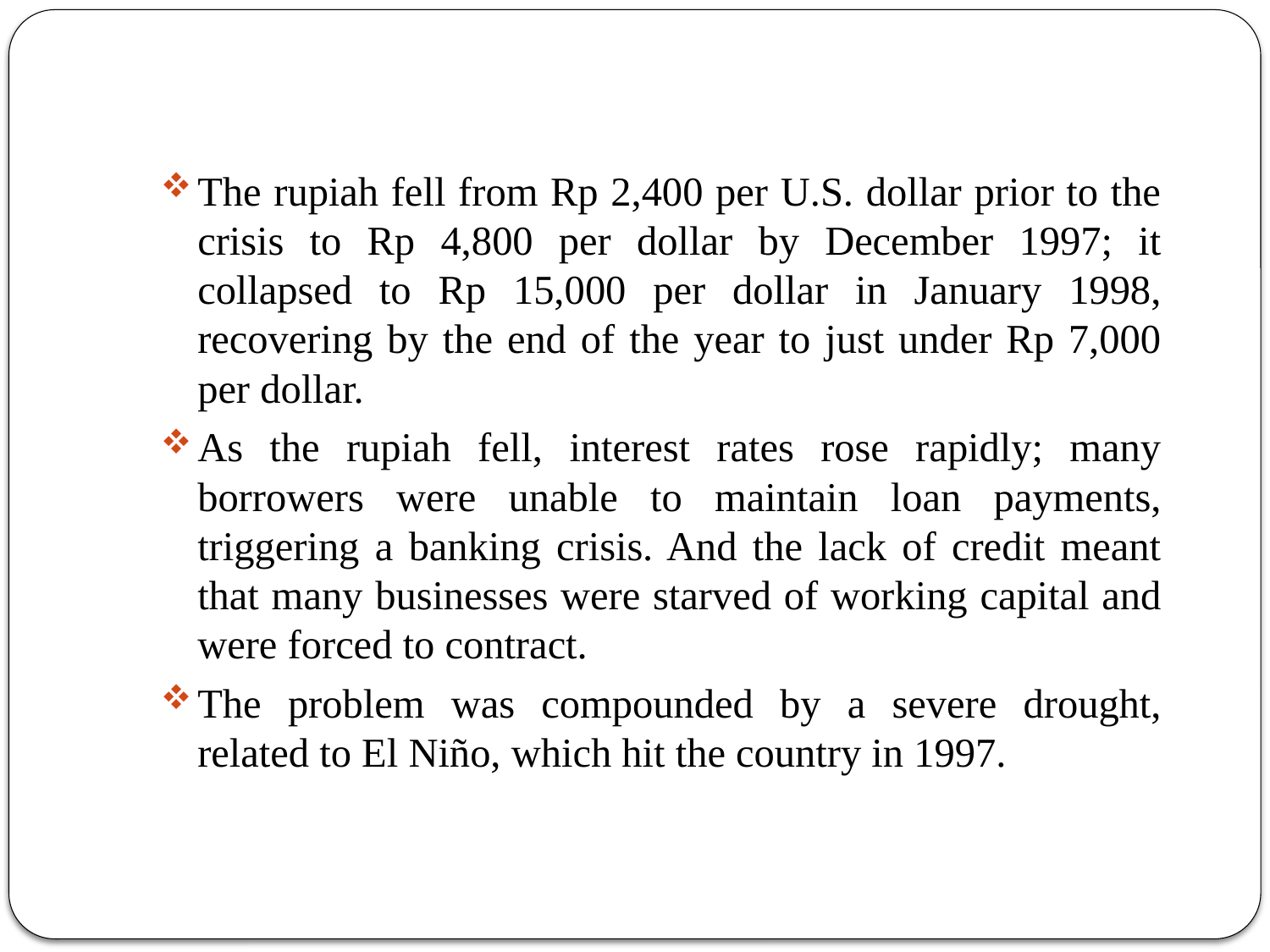

The rupiah fell from Rp 2,400 per U.S. dollar prior to the crisis to Rp 4,800 per dollar by December 1997; it collapsed to Rp 15,000 per dollar in January 1998, recovering by the end of the year to just under Rp 7,000 per dollar.
As the rupiah fell, interest rates rose rapidly; many borrowers were unable to maintain loan payments, triggering a banking crisis. And the lack of credit meant that many businesses were starved of working capital and were forced to contract.
The problem was compounded by a severe drought, related to El Niño, which hit the country in 1997.